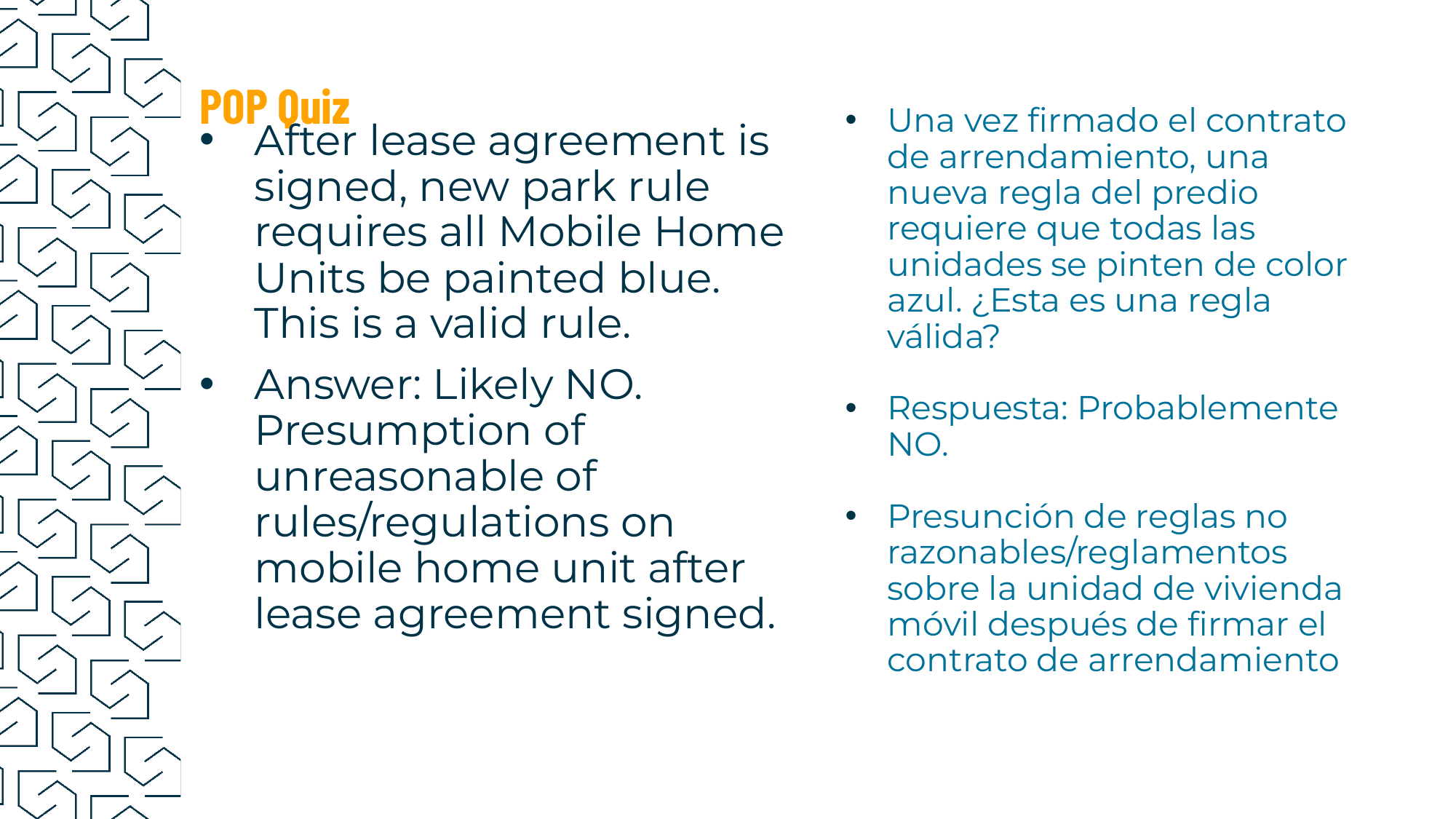

# POP Quiz

Una vez firmado el contrato de arrendamiento, una nueva regla del predio requiere que todas las unidades se pinten de color azul. ¿Esta es una regla válida?

Respuesta: Probablemente NO.

Presunción de reglas no razonables/reglamentos sobre la unidad de vivienda móvil después de firmar el contrato de arrendamiento
After lease agreement is signed, new park rule requires all Mobile Home Units be painted blue. This is a valid rule.
Answer: Likely NO. Presumption of unreasonable of rules/regulations on mobile home unit after lease agreement signed.